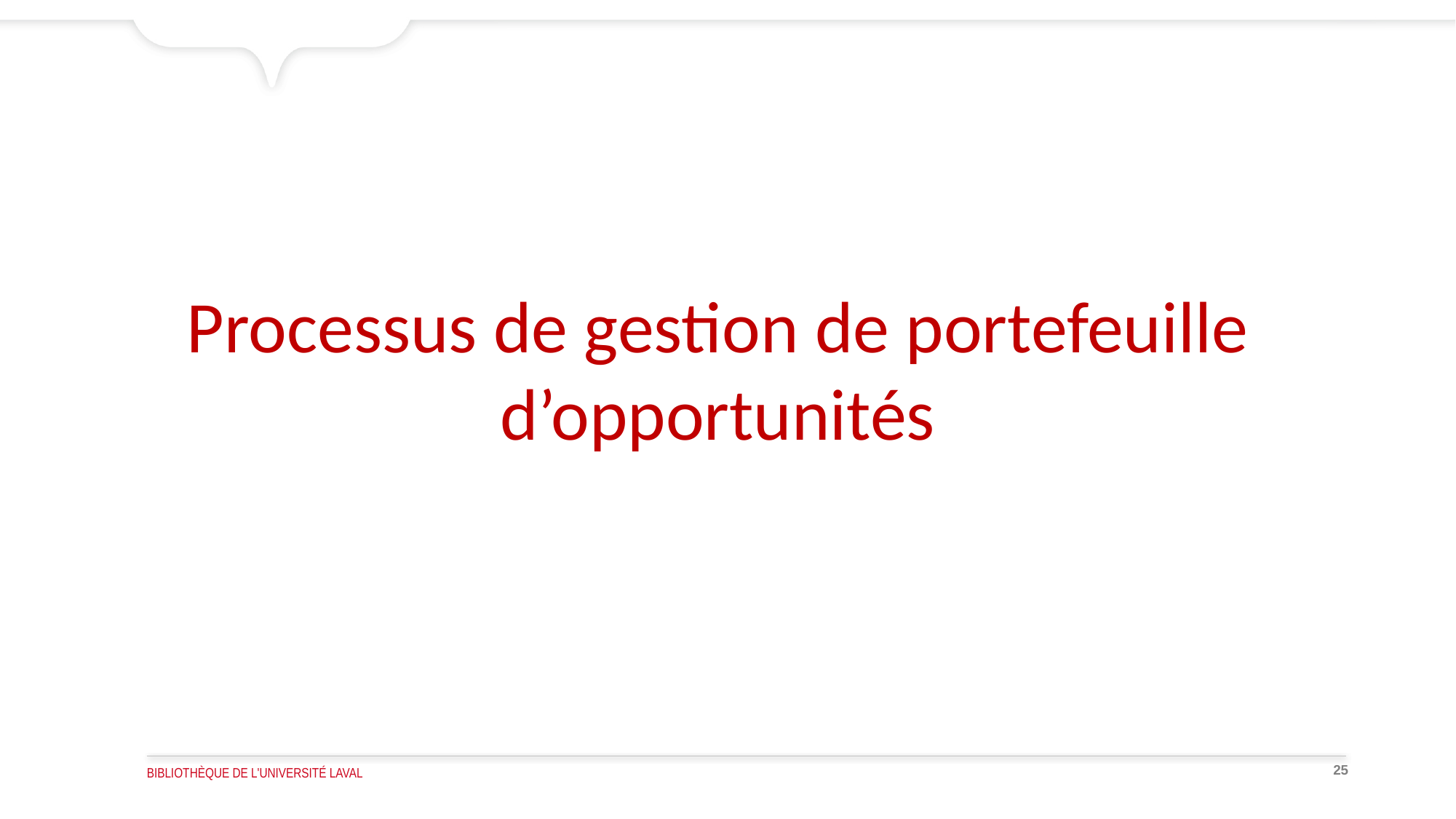

# Processus de gestion de portefeuille d’opportunités